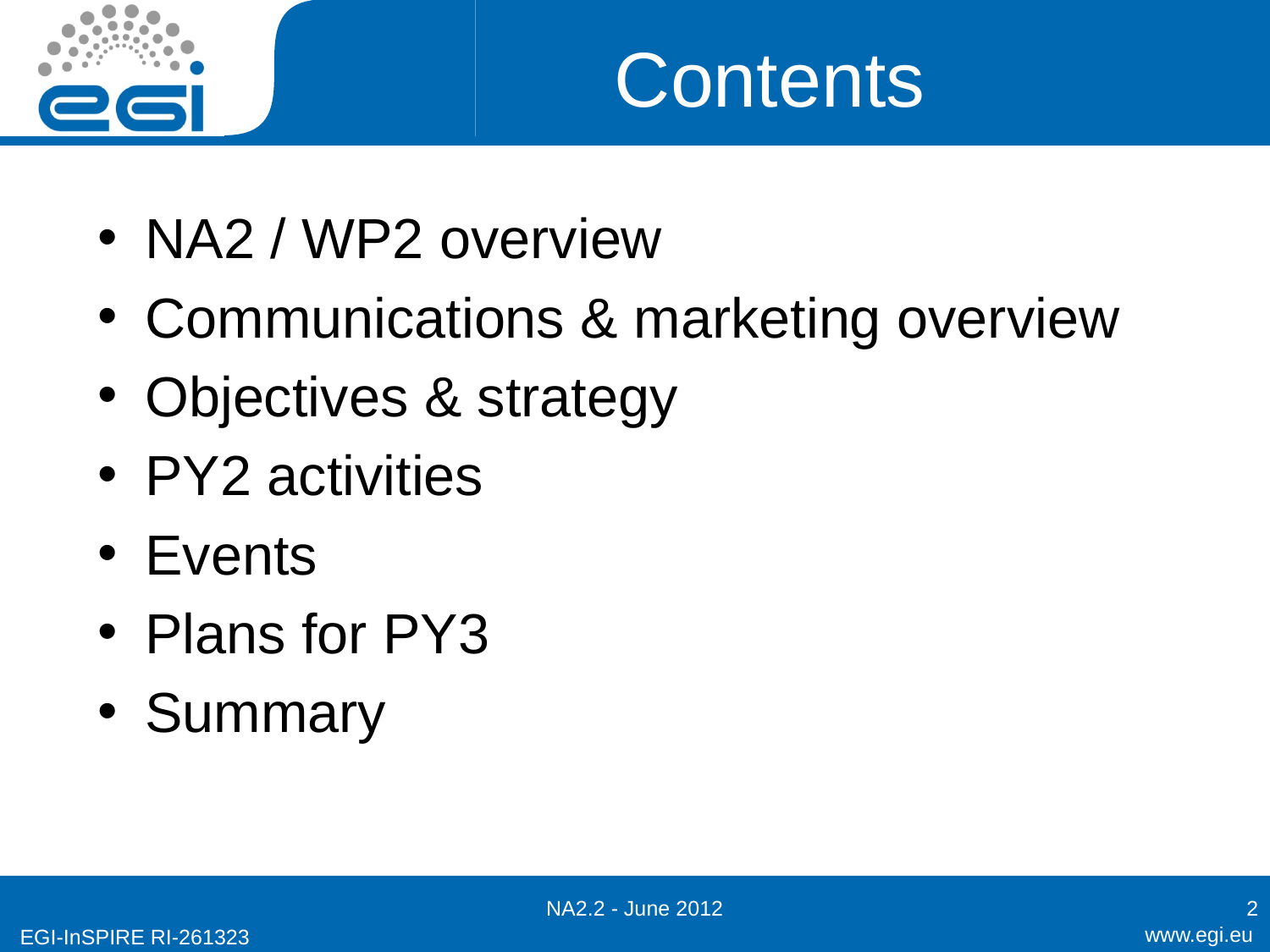

# Contents
NA2 / WP2 overview
Communications & marketing overview
Objectives & strategy
PY2 activities
Events
Plans for PY3
Summary
NA2.2 - June 2012
2